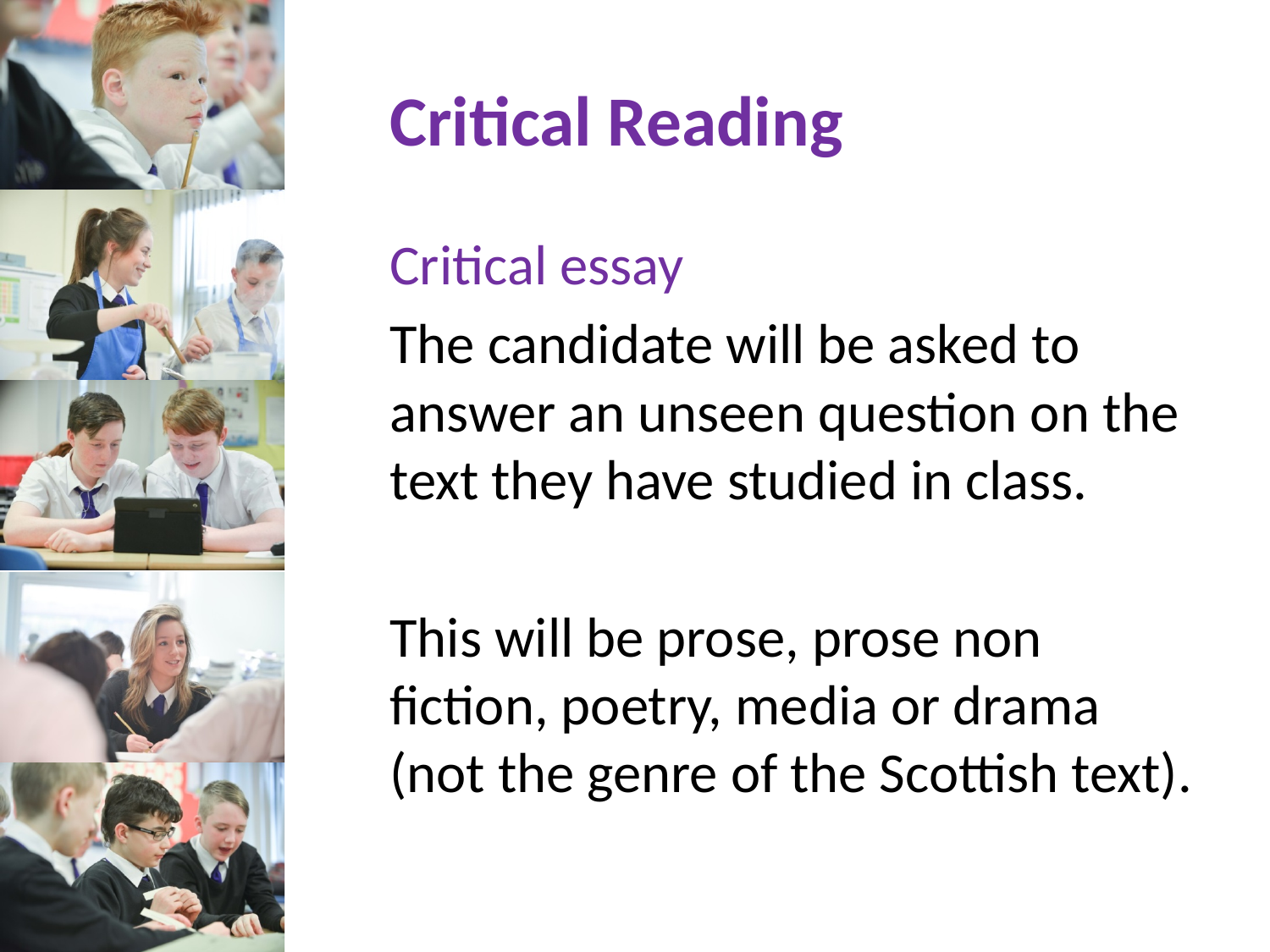

# Critical Reading
Critical essay
The candidate will be asked to answer an unseen question on the text they have studied in class.

This will be prose, prose non fiction, poetry, media or drama (not the genre of the Scottish text).